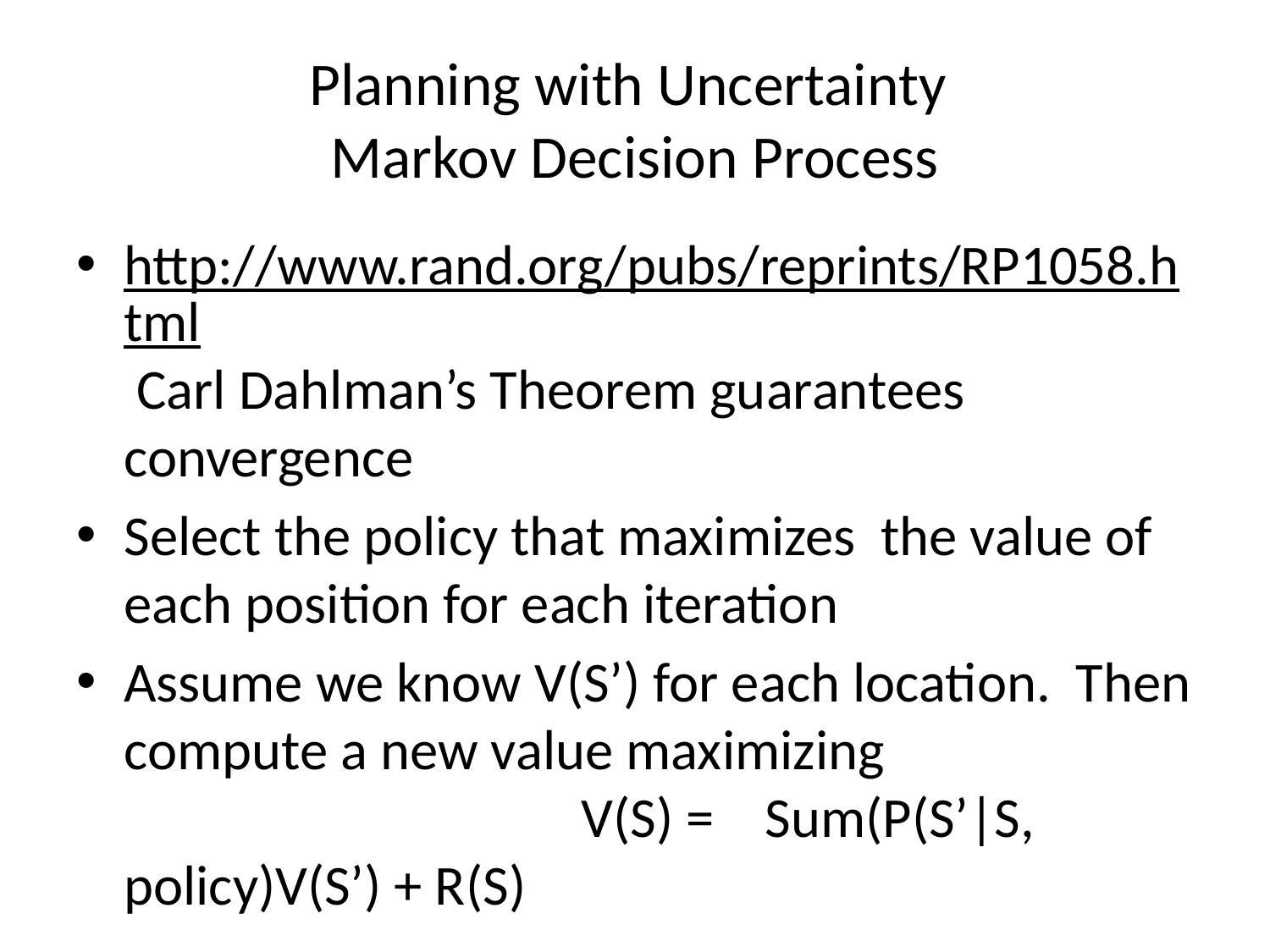

# Planning with Uncertainty Markov Decision Process
http://www.rand.org/pubs/reprints/RP1058.html Carl Dahlman’s Theorem guarantees convergence
Select the policy that maximizes  the value of each position for each iteration
Assume we know V(S’) for each location.  Then compute a new value maximizing                                                             V(S) =    Sum(P(S’|S, policy)V(S’) + R(S)